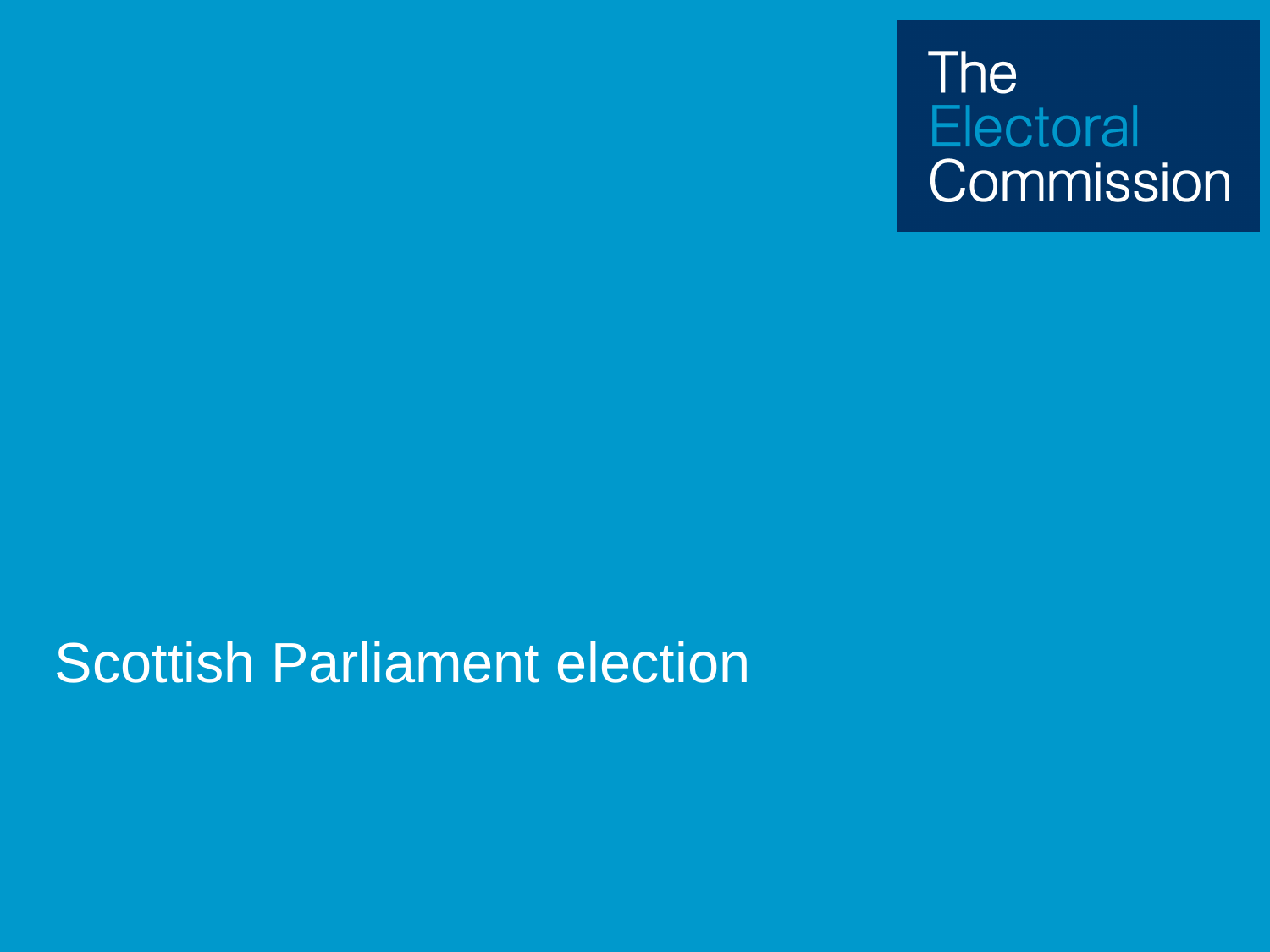

# Polling station staff training session
Scottish Parliament election